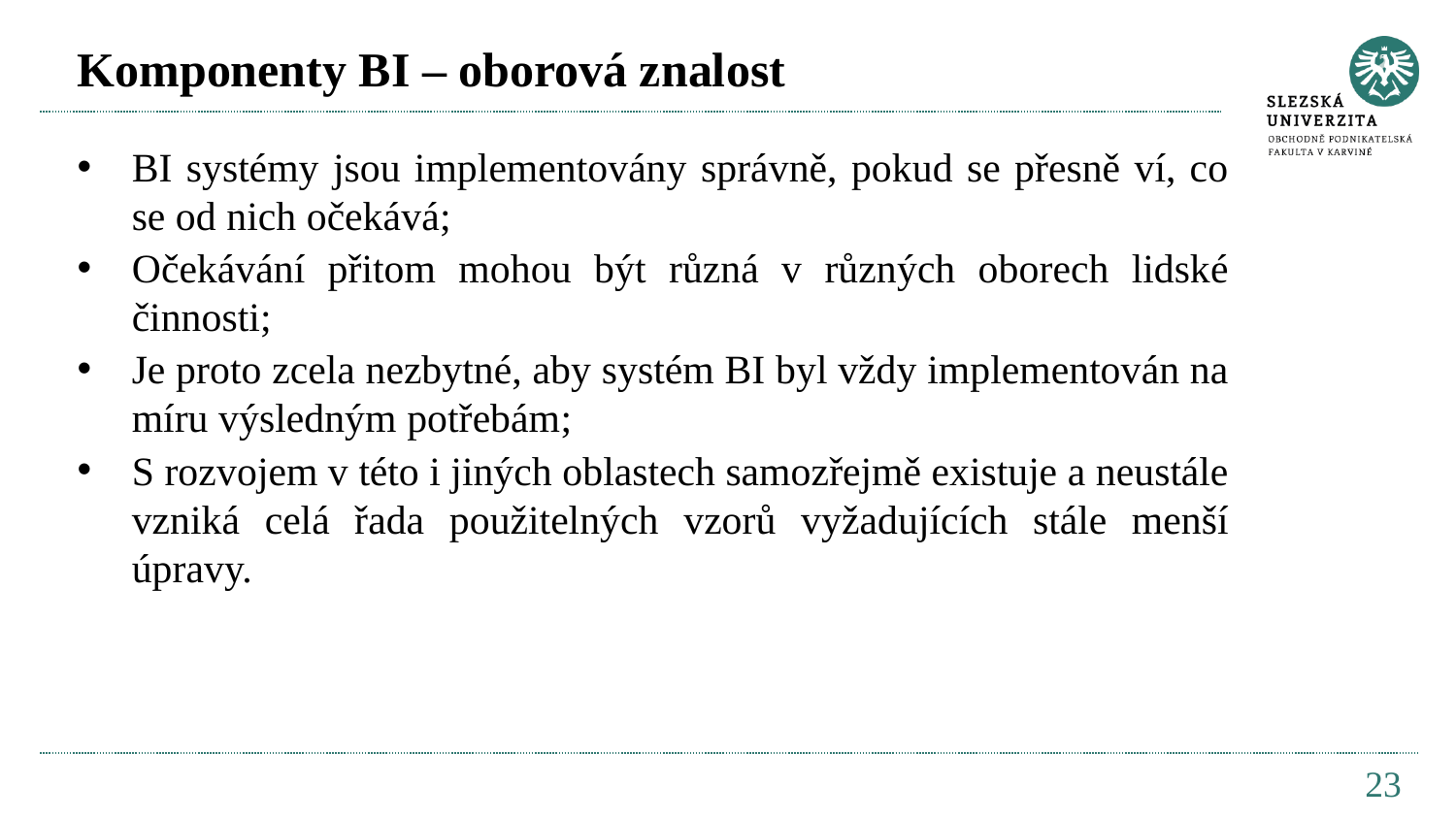

# Komponenty BI – oborová znalost
BI systémy jsou implementovány správně, pokud se přesně ví, co se od nich očekává;
Očekávání přitom mohou být různá v různých oborech lidské činnosti;
Je proto zcela nezbytné, aby systém BI byl vždy implementován na míru výsledným potřebám;
S rozvojem v této i jiných oblastech samozřejmě existuje a neustále vzniká celá řada použitelných vzorů vyžadujících stále menší úpravy.

23